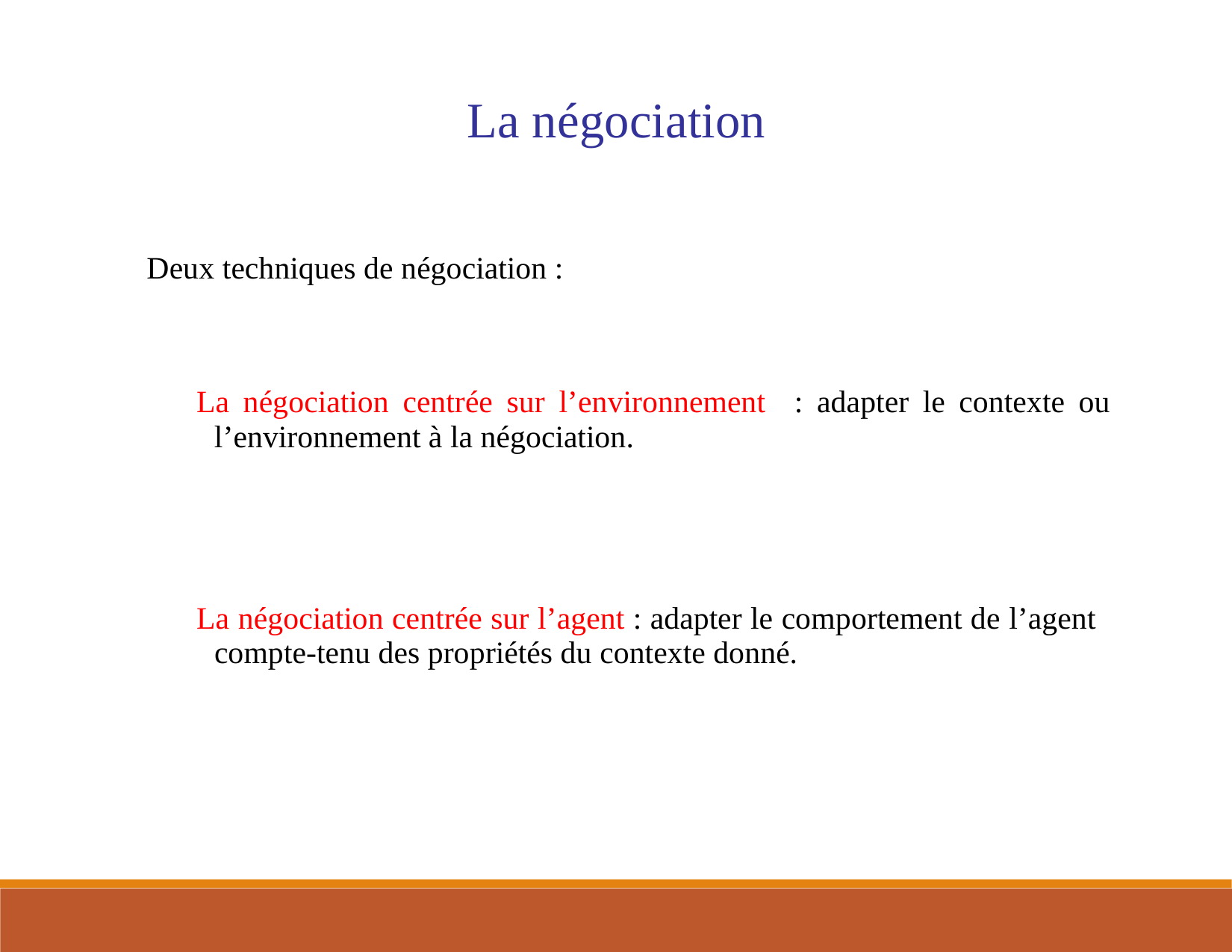

La négociation
   Deux techniques de négociation :
  La négociation centrée sur l’environnement
l’environnement à la négociation.
: adapter le contexte ou
  La négociation centrée sur l’agent : adapter le comportement de l’agent
compte-tenu des propriétés du contexte donné.